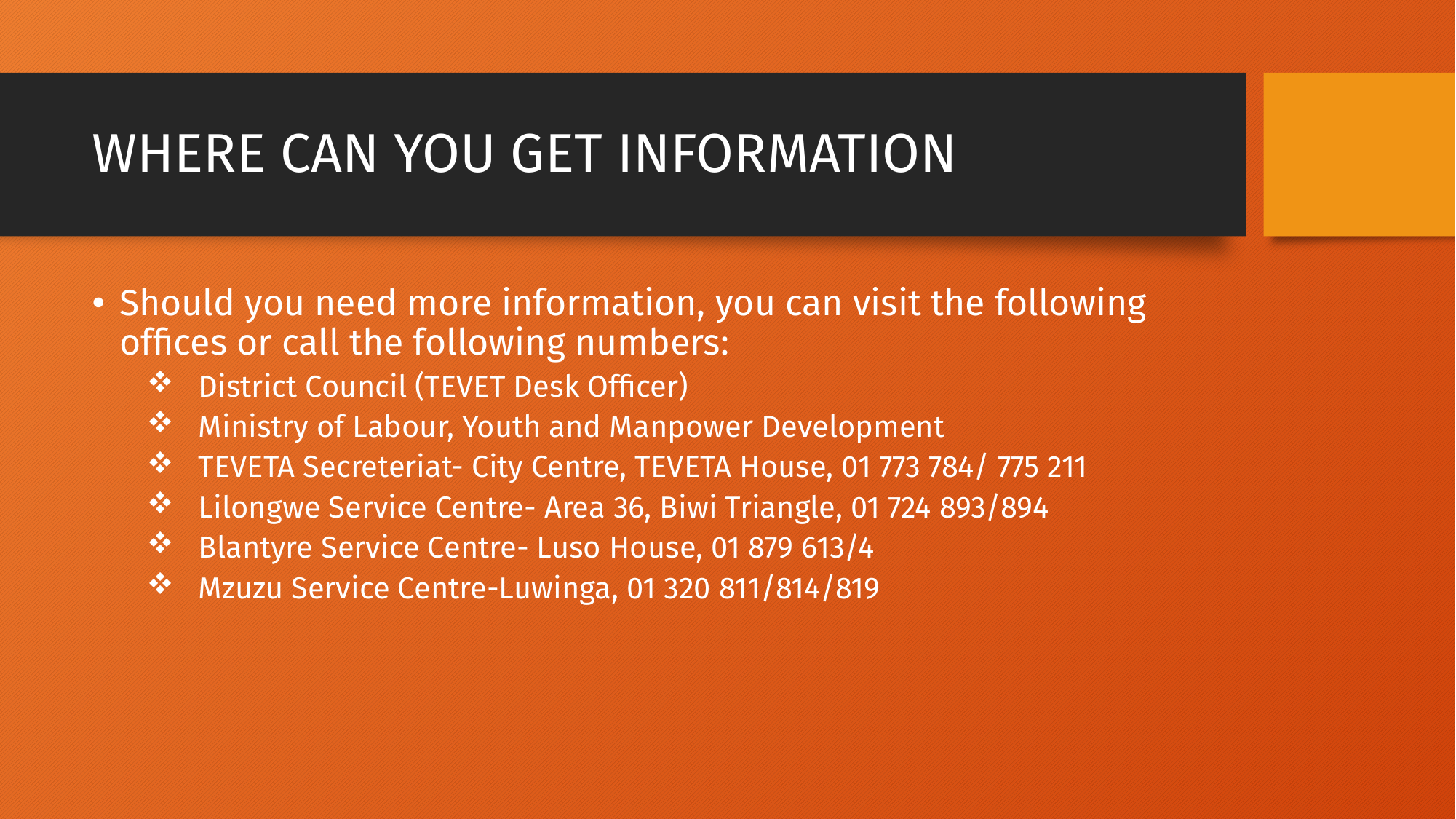

# WHERE CAN YOU GET INFORMATION
Should you need more information, you can visit the following offices or call the following numbers:
   District Council (TEVET Desk Officer)
   Ministry of Labour, Youth and Manpower Development
   TEVETA Secreteriat- City Centre, TEVETA House, 01 773 784/ 775 211
   Lilongwe Service Centre- Area 36, Biwi Triangle, 01 724 893/894
   Blantyre Service Centre- Luso House, 01 879 613/4
   Mzuzu Service Centre-Luwinga, 01 320 811/814/819